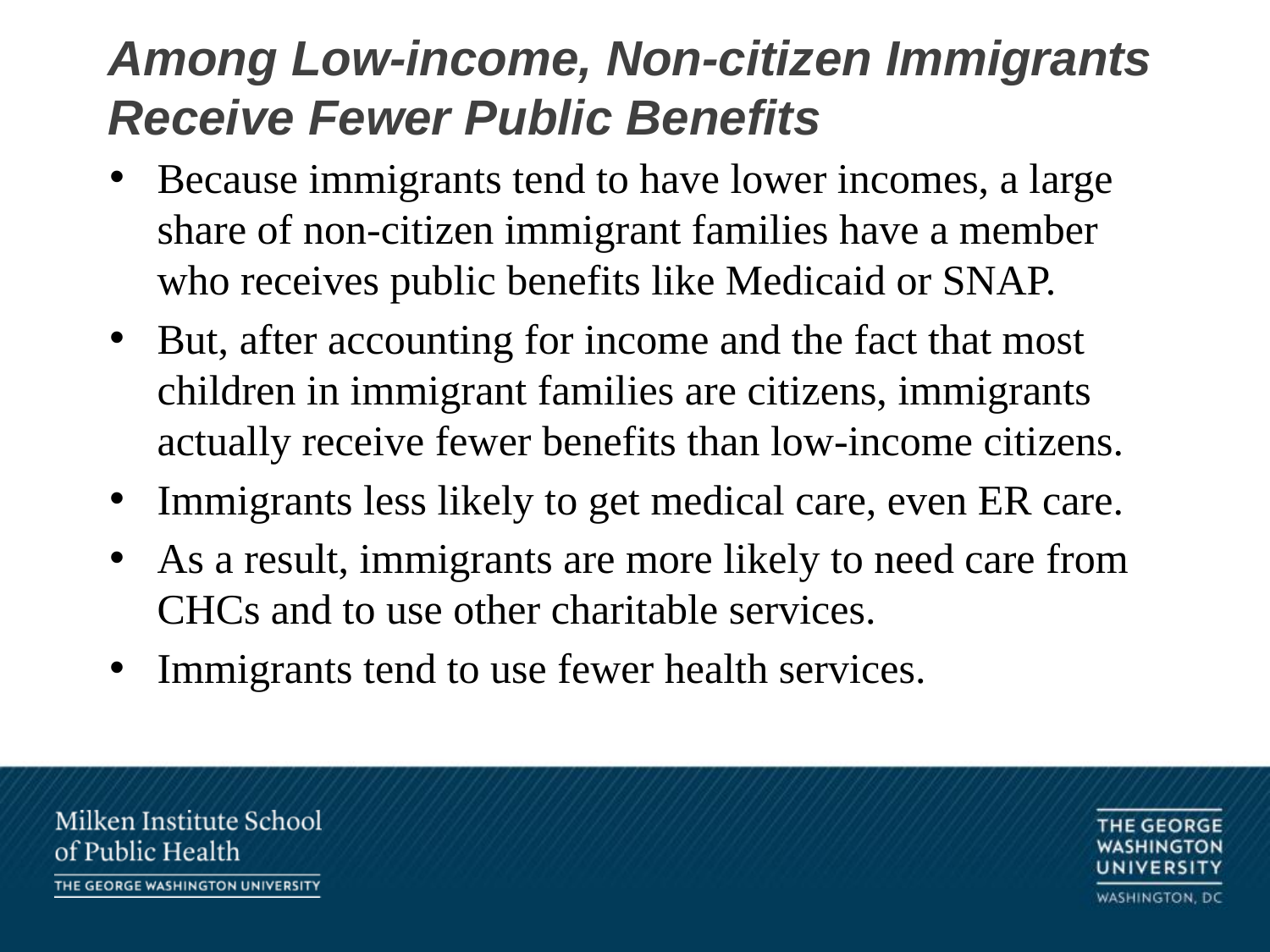

# Among Low-income, Non-citizen Immigrants Receive Fewer Public Benefits
Because immigrants tend to have lower incomes, a large share of non-citizen immigrant families have a member who receives public benefits like Medicaid or SNAP.
But, after accounting for income and the fact that most children in immigrant families are citizens, immigrants actually receive fewer benefits than low-income citizens.
Immigrants less likely to get medical care, even ER care.
As a result, immigrants are more likely to need care from CHCs and to use other charitable services.
Immigrants tend to use fewer health services.